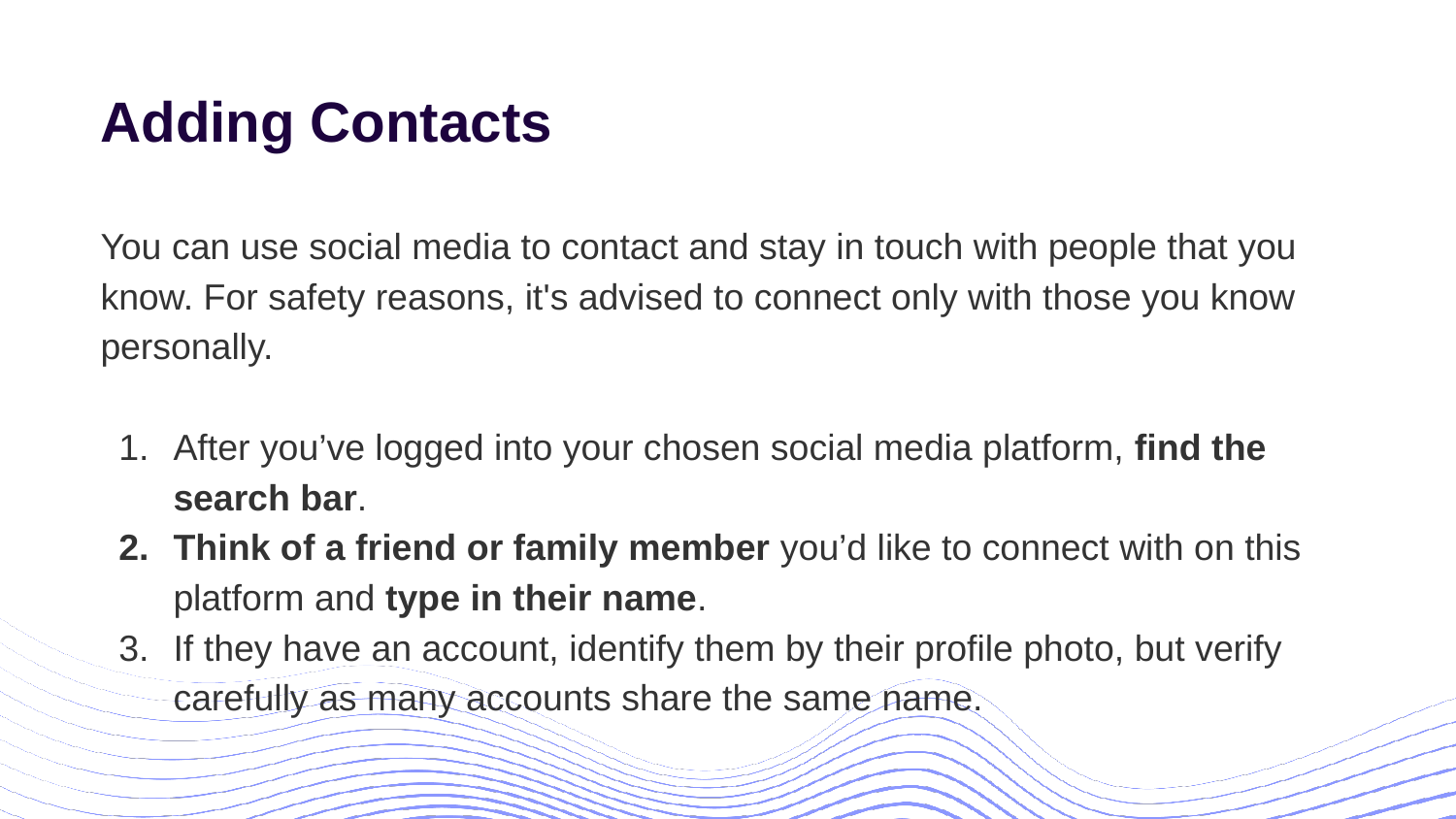

# Adding Contacts
You can use social media to contact and stay in touch with people that you know. For safety reasons, it's advised to connect only with those you know personally.

After you’ve logged into your chosen social media platform, find the search bar.
Think of a friend or family member you’d like to connect with on this platform and type in their name.
If they have an account, identify them by their profile photo, but verify carefully as many accounts share the same name.